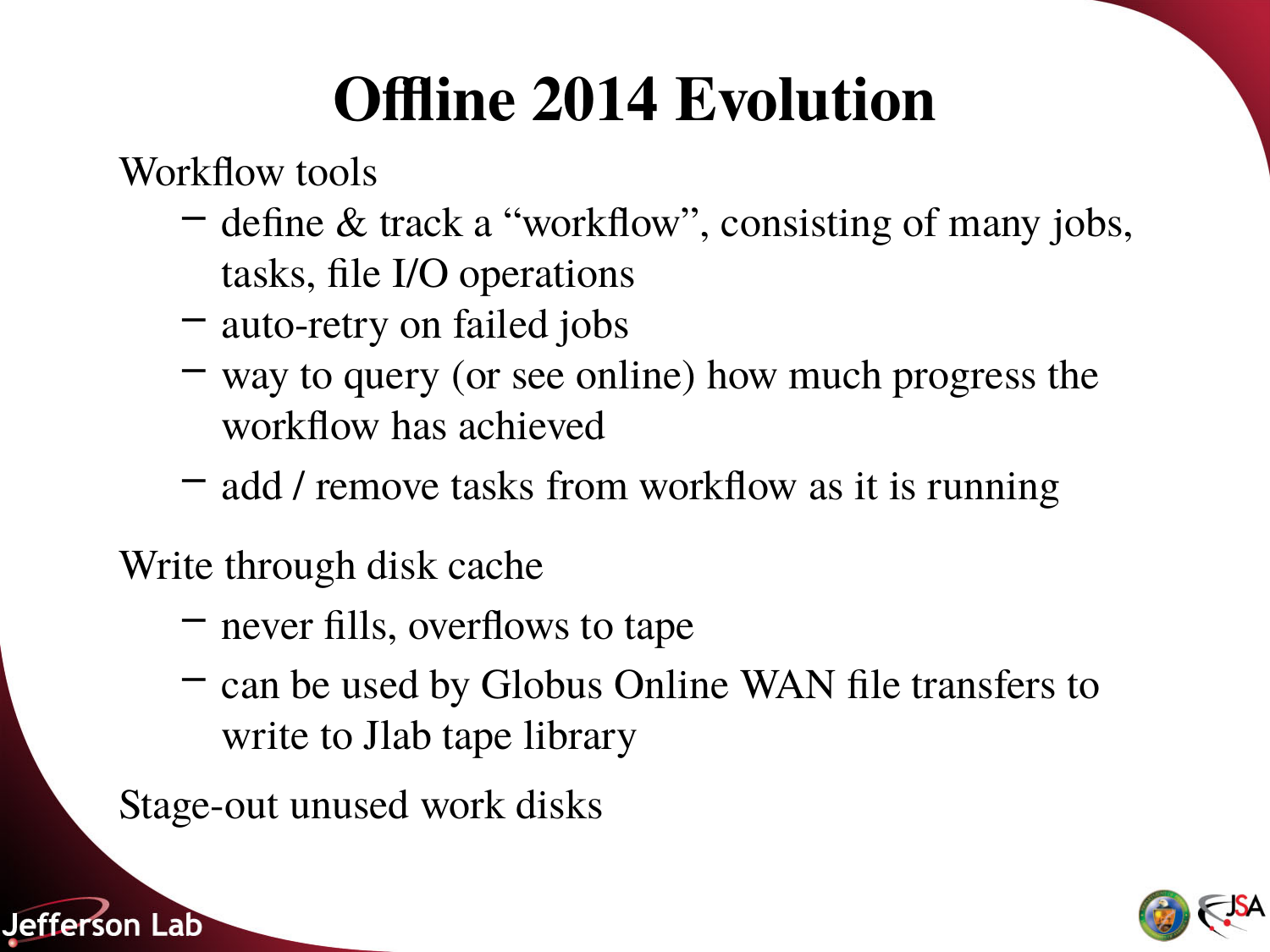

# Offline 2014 Evolution
Workflow tools
define & track a “workflow”, consisting of many jobs, tasks, file I/O operations
auto-retry on failed jobs
way to query (or see online) how much progress the workflow has achieved
add / remove tasks from workflow as it is running
Write through disk cache
never fills, overflows to tape
can be used by Globus Online WAN file transfers to write to Jlab tape library
Stage-out unused work disks